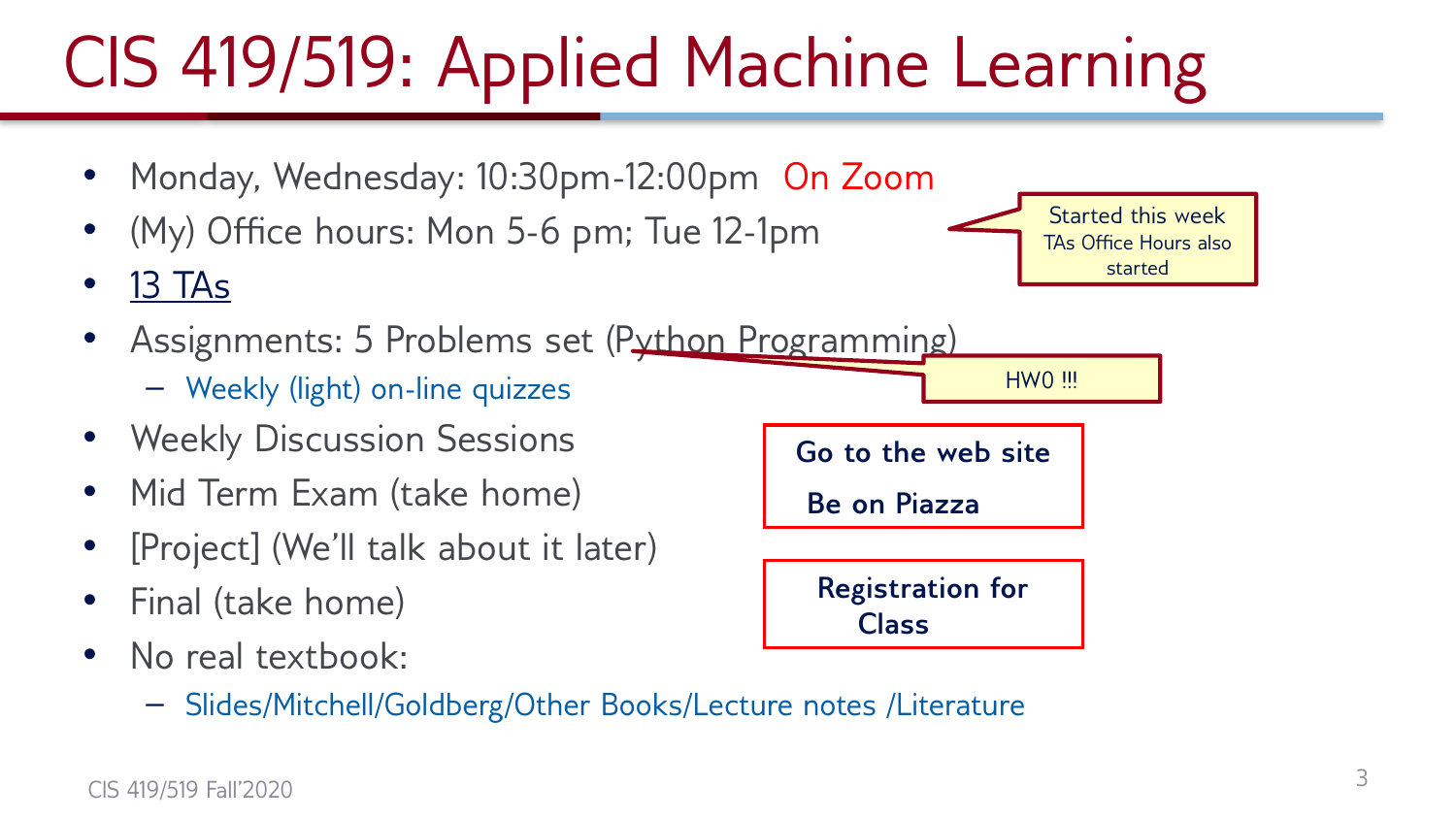

# CIS 419/519: Applied Machine Learning
Monday, Wednesday: 10:30pm-12:00pm  On Zoom
(My) Office hours: Mon 5-6 pm; Tue 12-1pm
13 TAs
Assignments: 5 Problems set (Python Programming)
Weekly (light) on-line quizzes
Weekly Discussion Sessions
Mid Term Exam (take home)
[Project] (We’ll talk about it later)
Final (take home)
No real textbook:
Slides/Mitchell/Goldberg/Other Books/Lecture notes /Literature

Started this week
TAs Office Hours also started
HW0 !!!
Go to the web site
Be on Piazza
Registration for Class
3